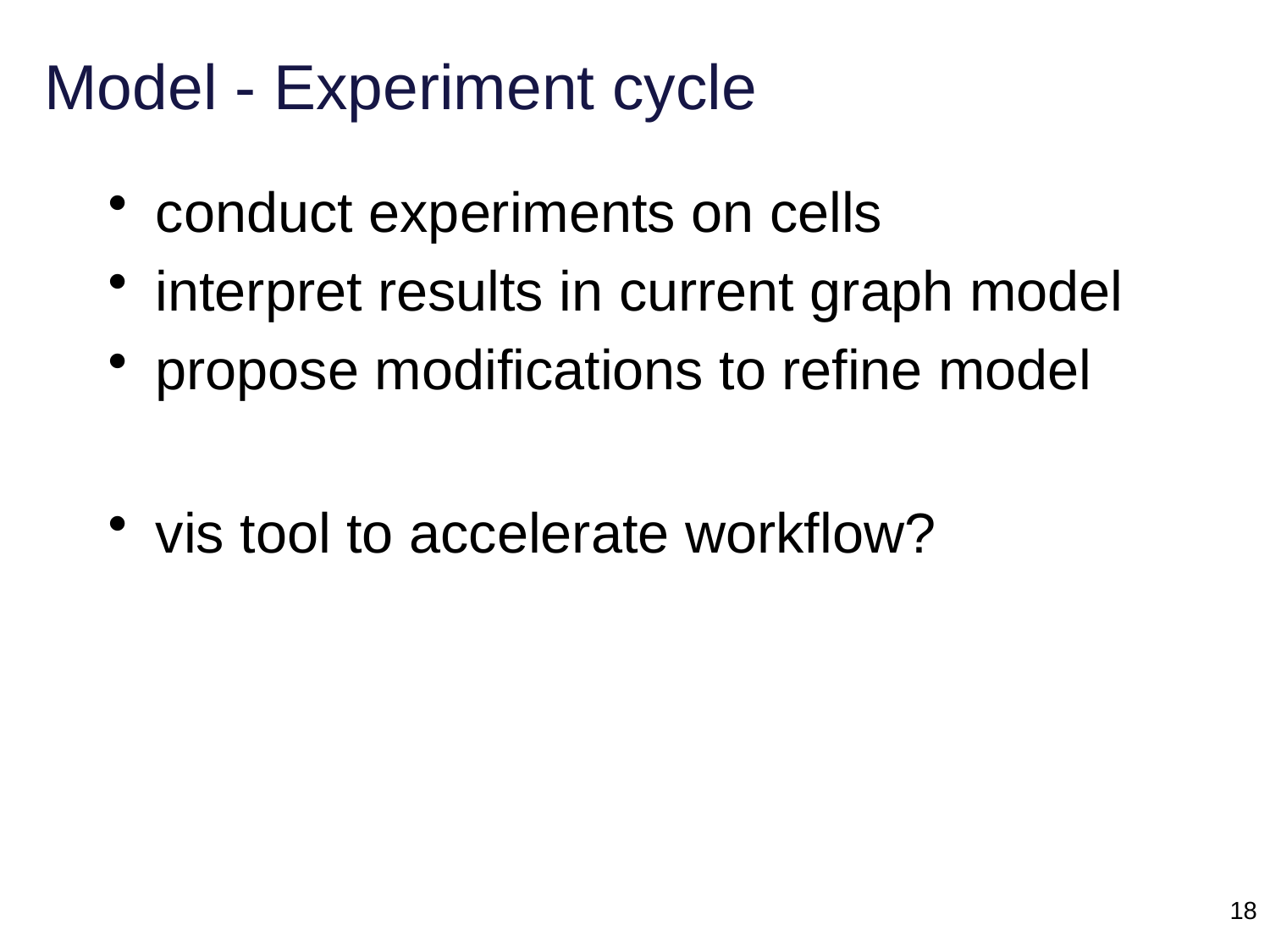

# Model - Experiment cycle
conduct experiments on cells
interpret results in current graph model
propose modifications to refine model

vis tool to accelerate workflow?
18